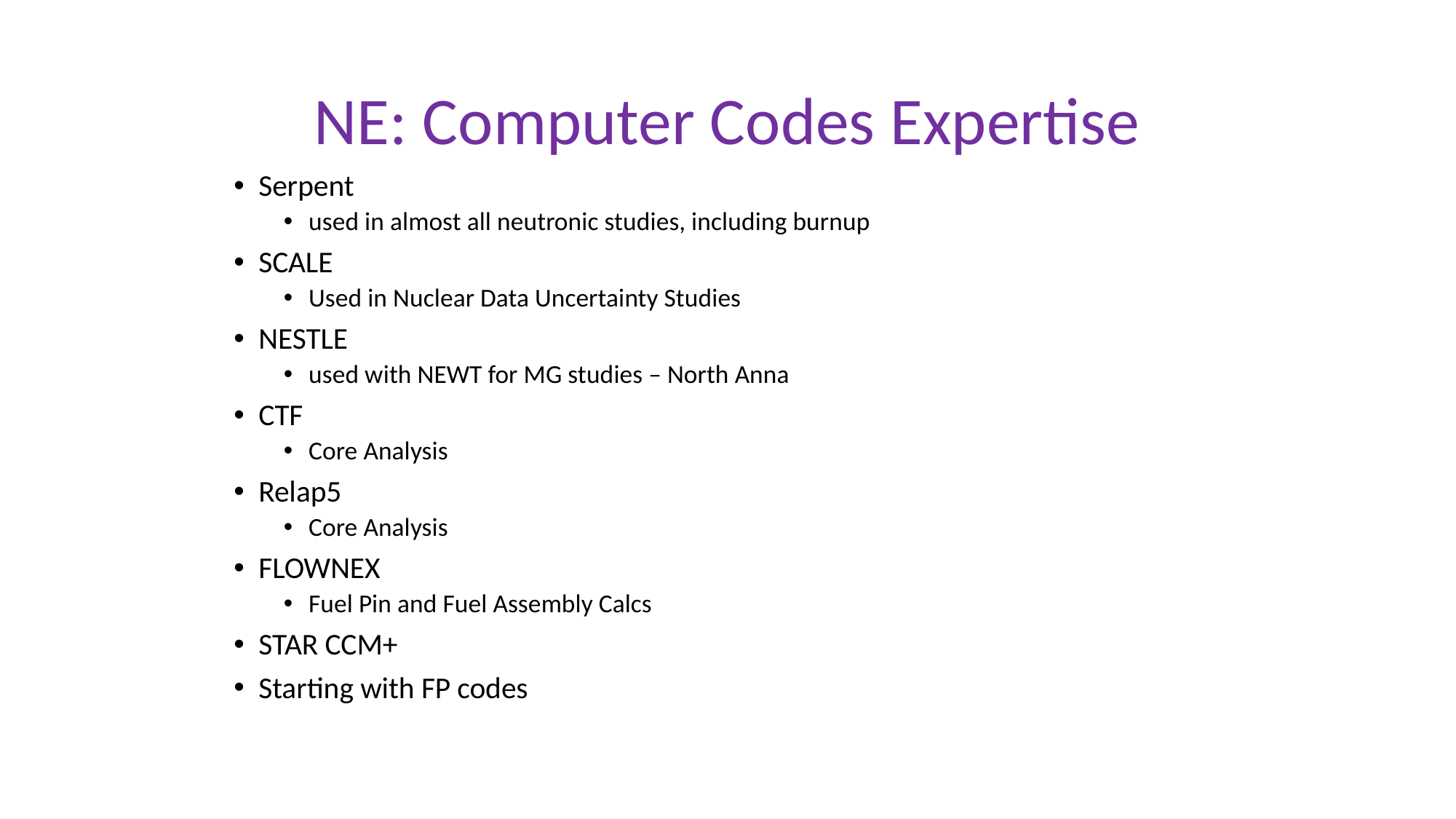

# NE: Computer Codes Expertise
Serpent
used in almost all neutronic studies, including burnup
SCALE
Used in Nuclear Data Uncertainty Studies
NESTLE
used with NEWT for MG studies – North Anna
CTF
Core Analysis
Relap5
Core Analysis
FLOWNEX
Fuel Pin and Fuel Assembly Calcs
STAR CCM+
Starting with FP codes